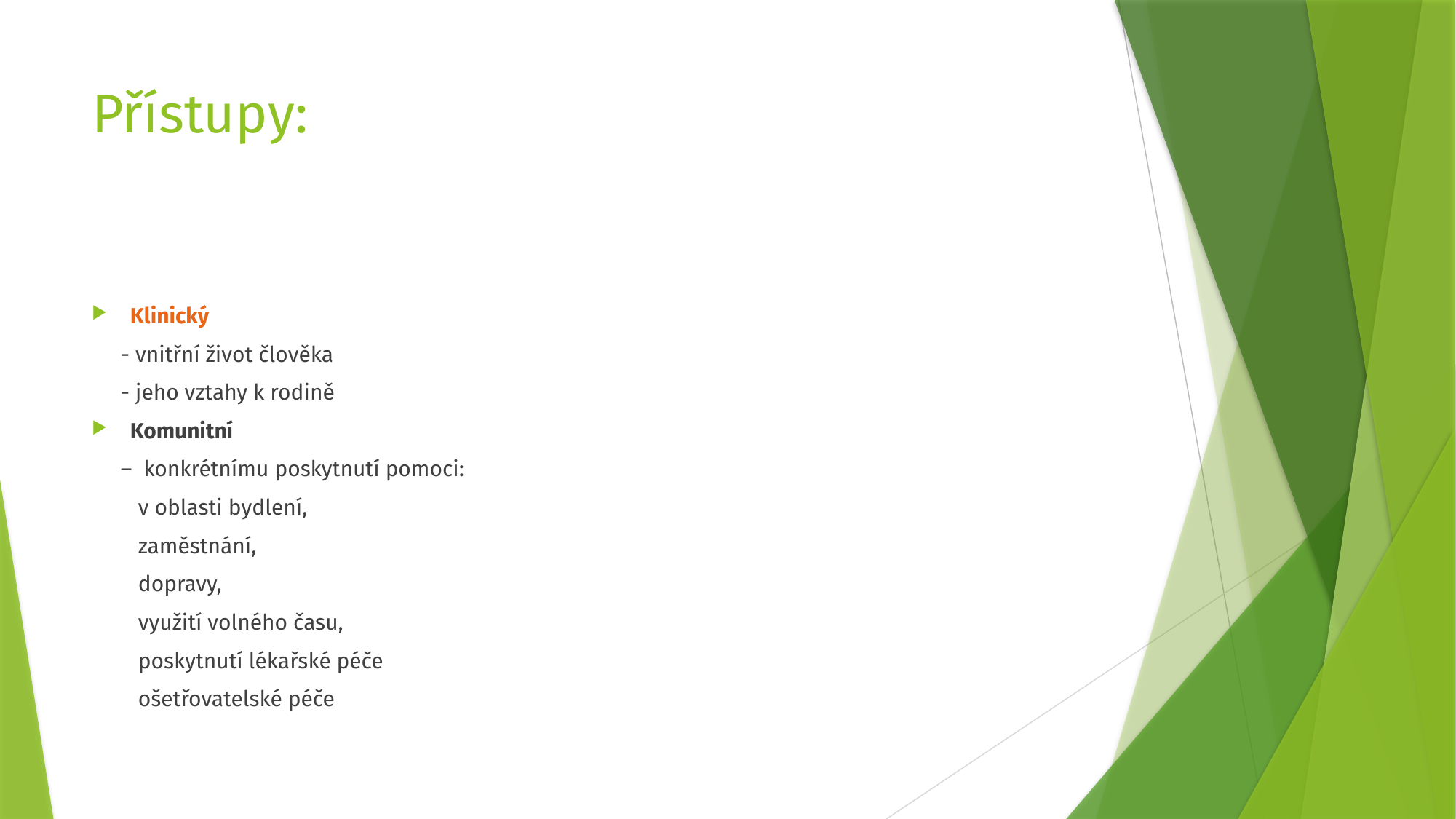

# Přístupy:

Klinický
     - vnitřní život člověka
     - jeho vztahy k rodině
Komunitní
     –  konkrétnímu poskytnutí pomoci:
        v oblasti bydlení,
        zaměstnání,
        dopravy,
        využití volného času,
        poskytnutí lékařské péče
        ošetřovatelské péče